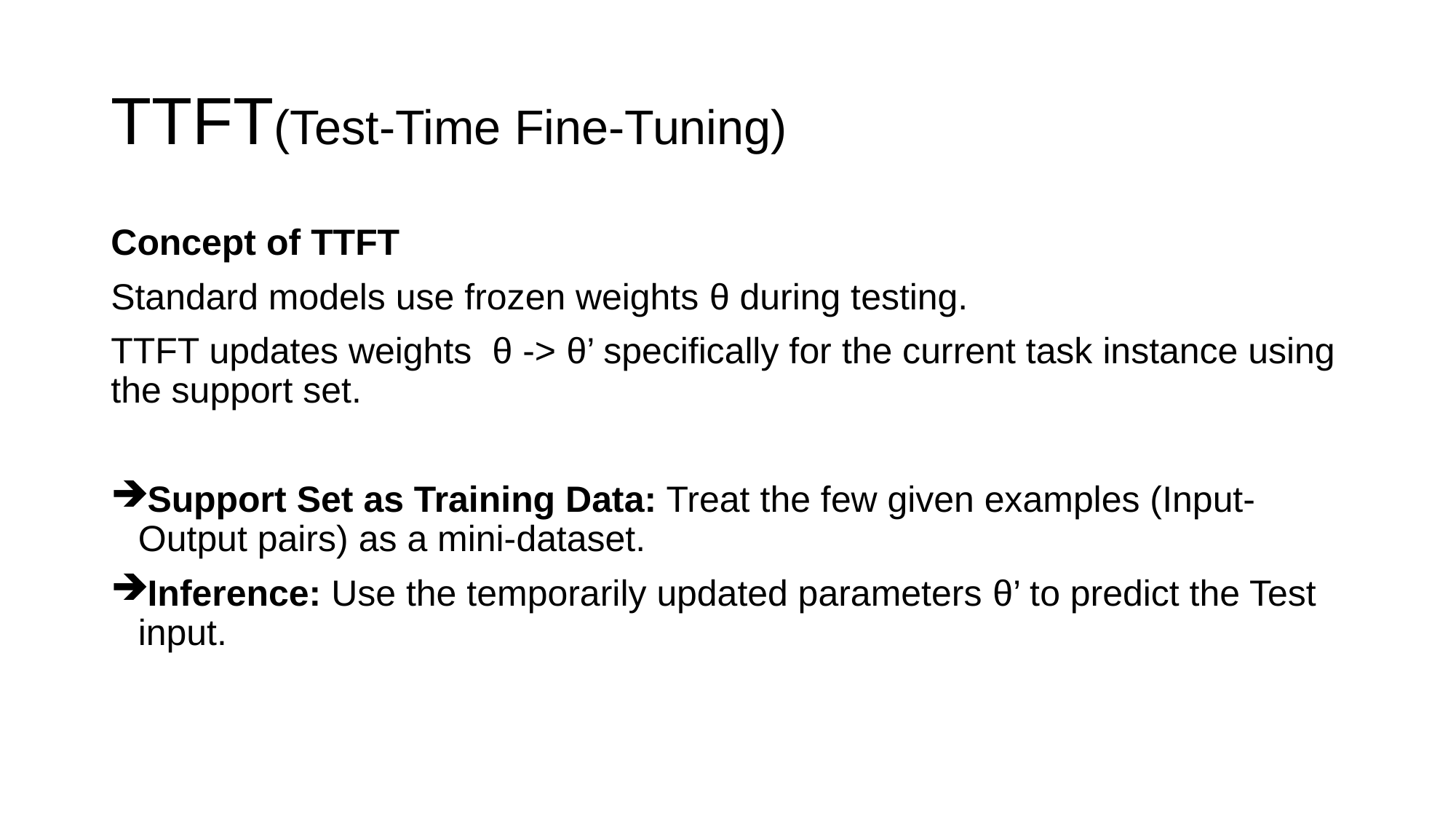

# TTFT(Test-Time Fine-Tuning)
Concept of TTFT
Standard models use frozen weights θ during testing.
TTFT updates weights  θ -> θ’ specifically for the current task instance using the support set.

Support Set as Training Data: Treat the few given examples (Input-Output pairs) as a mini-dataset.
Inference: Use the temporarily updated parameters θ’ to predict the Test input.